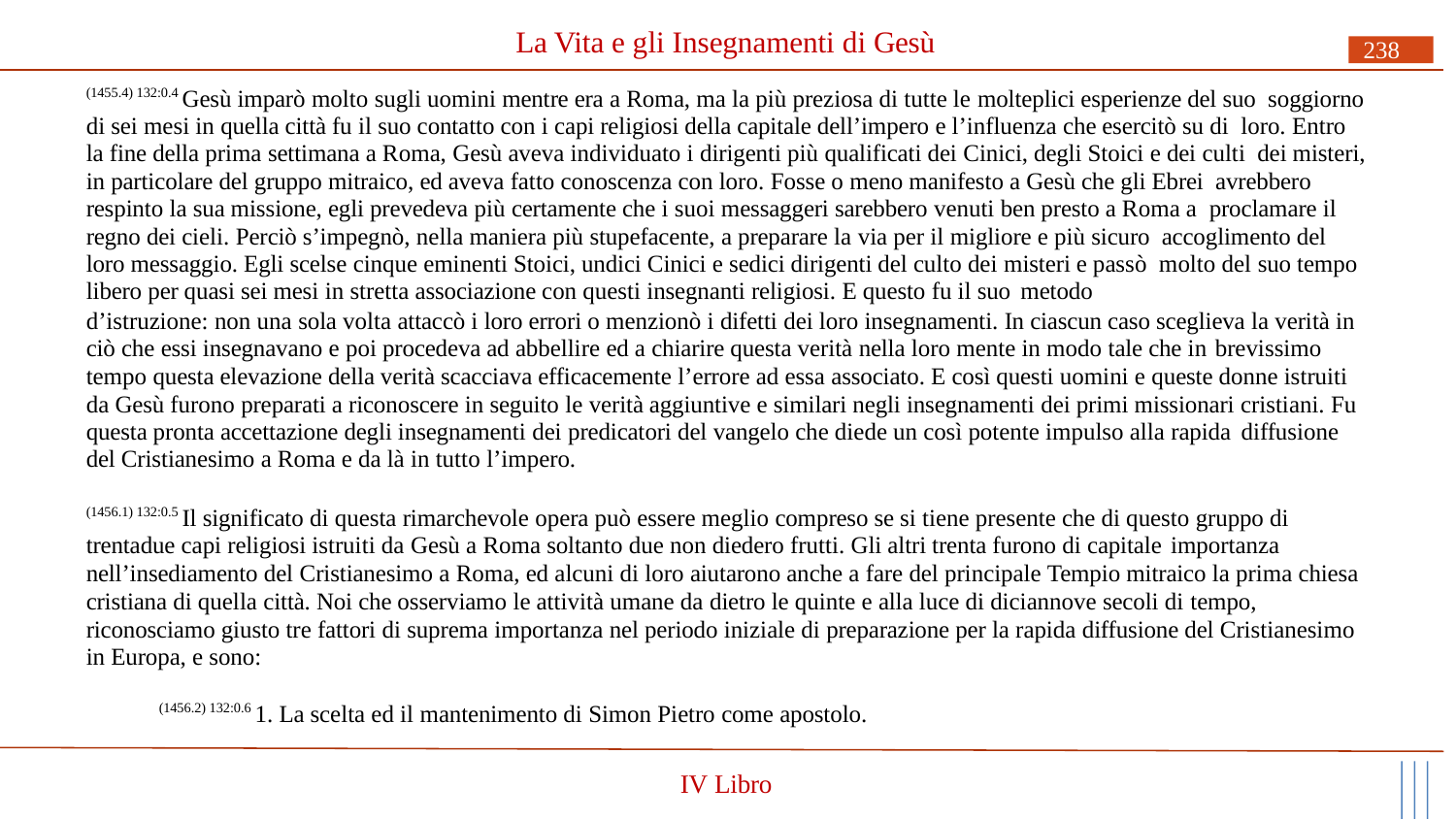

# La Vita e gli Insegnamenti di Gesù
238

(1455.4) 132:0.4 Gesù imparò molto sugli uomini mentre era a Roma, ma la più preziosa di tutte le molteplici esperienze del suo  soggiorno di sei mesi in quella città fu il suo contatto con i capi religiosi della capitale dell’impero e l’influenza che esercitò su di  loro. Entro la fine della prima settimana a Roma, Gesù aveva individuato i dirigenti più qualificati dei Cinici, degli Stoici e dei culti  dei misteri, in particolare del gruppo mitraico, ed aveva fatto conoscenza con loro. Fosse o meno manifesto a Gesù che gli Ebrei  avrebbero respinto la sua missione, egli prevedeva più certamente che i suoi messaggeri sarebbero venuti ben presto a Roma a  proclamare il regno dei cieli. Perciò s’impegnò, nella maniera più stupefacente, a preparare la via per il migliore e più sicuro  accoglimento del loro messaggio. Egli scelse cinque eminenti Stoici, undici Cinici e sedici dirigenti del culto dei misteri e passò  molto del suo tempo libero per quasi sei mesi in stretta associazione con questi insegnanti religiosi. E questo fu il suo metodo
d’istruzione: non una sola volta attaccò i loro errori o menzionò i difetti dei loro insegnamenti. In ciascun caso sceglieva la verità in  ciò che essi insegnavano e poi procedeva ad abbellire ed a chiarire questa verità nella loro mente in modo tale che in brevissimo
tempo questa elevazione della verità scacciava efficacemente l’errore ad essa associato. E così questi uomini e queste donne istruiti  da Gesù furono preparati a riconoscere in seguito le verità aggiuntive e similari negli insegnamenti dei primi missionari cristiani. Fu  questa pronta accettazione degli insegnamenti dei predicatori del vangelo che diede un così potente impulso alla rapida diffusione
del Cristianesimo a Roma e da là in tutto l’impero.

(1456.1) 132:0.5 Il significato di questa rimarchevole opera può essere meglio compreso se si tiene presente che di questo gruppo di  trentadue capi religiosi istruiti da Gesù a Roma soltanto due non diedero frutti. Gli altri trenta furono di capitale importanza
nell’insediamento del Cristianesimo a Roma, ed alcuni di loro aiutarono anche a fare del principale Tempio mitraico la prima chiesa  cristiana di quella città. Noi che osserviamo le attività umane da dietro le quinte e alla luce di diciannove secoli di tempo,
riconosciamo giusto tre fattori di suprema importanza nel periodo iniziale di preparazione per la rapida diffusione del Cristianesimo  in Europa, e sono:

(1456.2) 132:0.6 1. La scelta ed il mantenimento di Simon Pietro come apostolo.

IV Libro